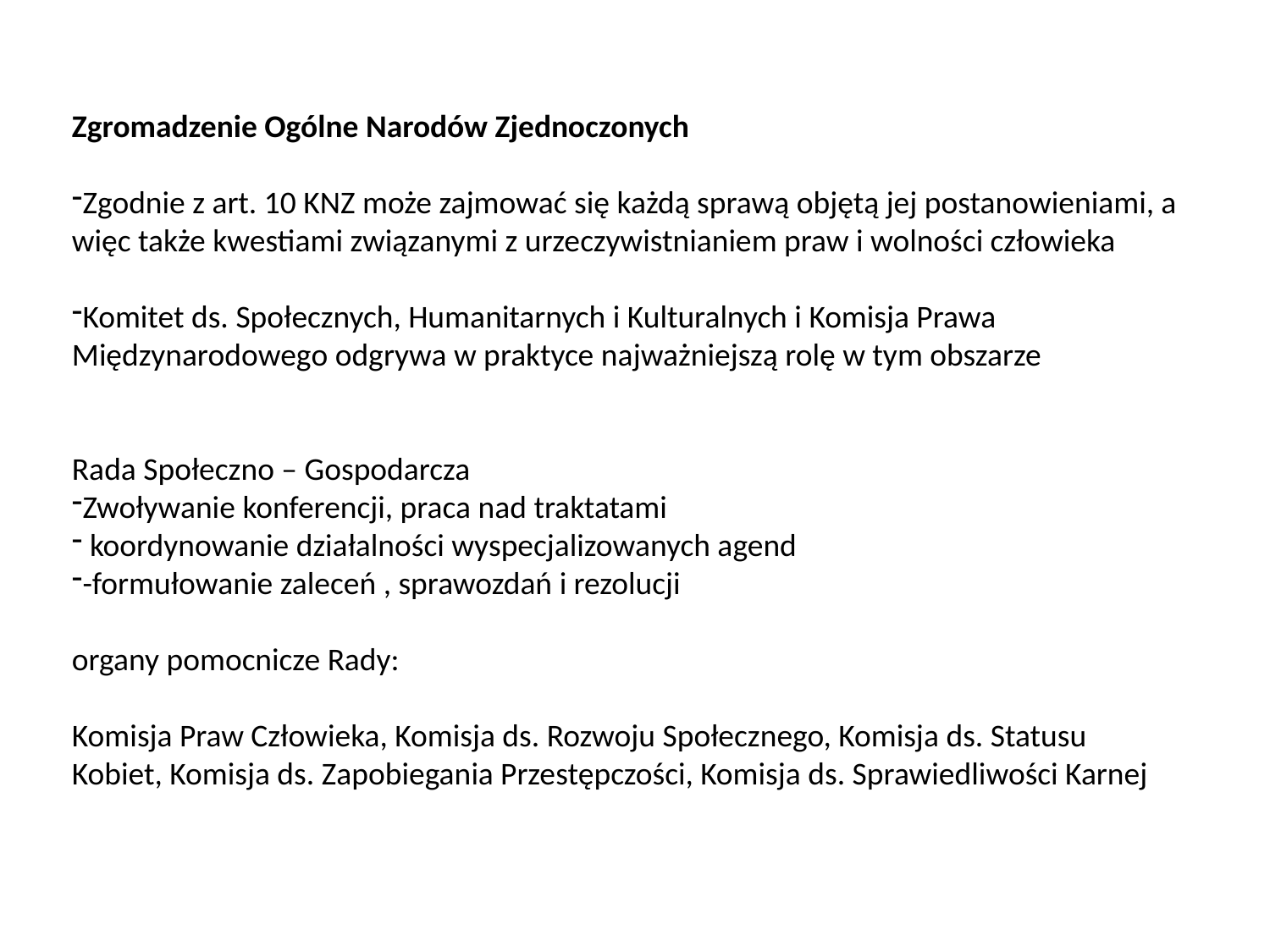

Zgromadzenie Ogólne Narodów Zjednoczonych

Zgodnie z art. 10 KNZ może zajmować się każdą sprawą objętą jej postanowieniami, a więc także kwestiami związanymi z urzeczywistnianiem praw i wolności człowieka

Komitet ds. Społecznych, Humanitarnych i Kulturalnych i Komisja Prawa Międzynarodowego odgrywa w praktyce najważniejszą rolę w tym obszarze

Rada Społeczno – Gospodarcza
Zwoływanie konferencji, praca nad traktatami
 koordynowanie działalności wyspecjalizowanych agend
-formułowanie zaleceń , sprawozdań i rezolucji

organy pomocnicze Rady:

Komisja Praw Człowieka, Komisja ds. Rozwoju Społecznego, Komisja ds. Statusu Kobiet, Komisja ds. Zapobiegania Przestępczości, Komisja ds. Sprawiedliwości Karnej